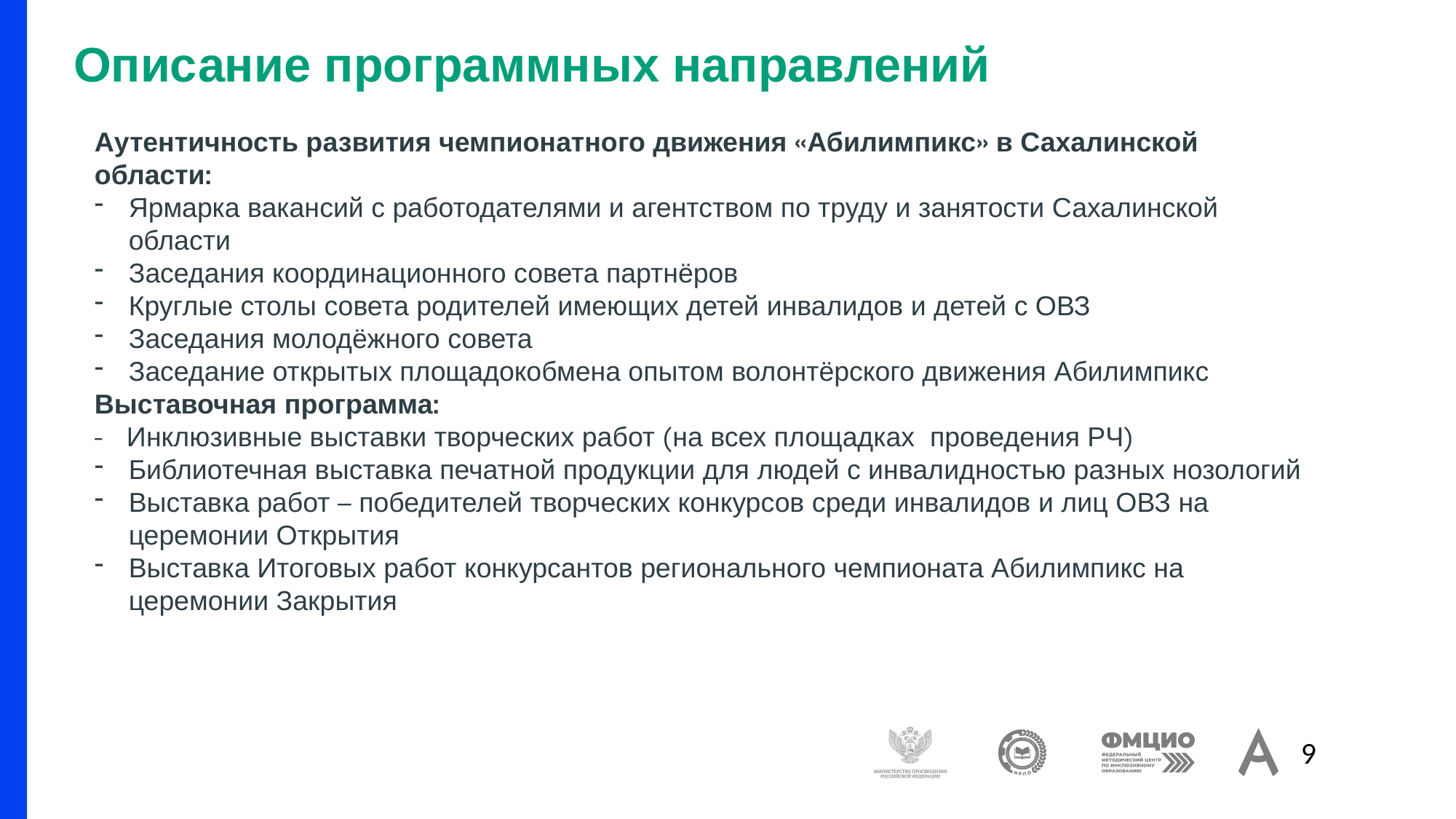

# Описание программных направлений
Аутентичность развития чемпионатного движения «Абилимпикс» в Сахалинской области:
Ярмарка вакансий с работодателями и агентством по труду и занятости Сахалинской области
Заседания координационного совета партнёров
Круглые столы совета родителей имеющих детей инвалидов и детей с ОВЗ
Заседания молодёжного совета
Заседание открытых площадокобмена опытом волонтёрского движения Абилимпикс
Выставочная программа:
-   Инклюзивные выставки творческих работ (на всех площадках  проведения РЧ)
Библиотечная выставка печатной продукции для людей с инвалидностью разных нозологий
Выставка работ – победителей творческих конкурсов среди инвалидов и лиц ОВЗ на церемонии Открытия
Выставка Итоговых работ конкурсантов регионального чемпионата Абилимпикс на церемонии Закрытия